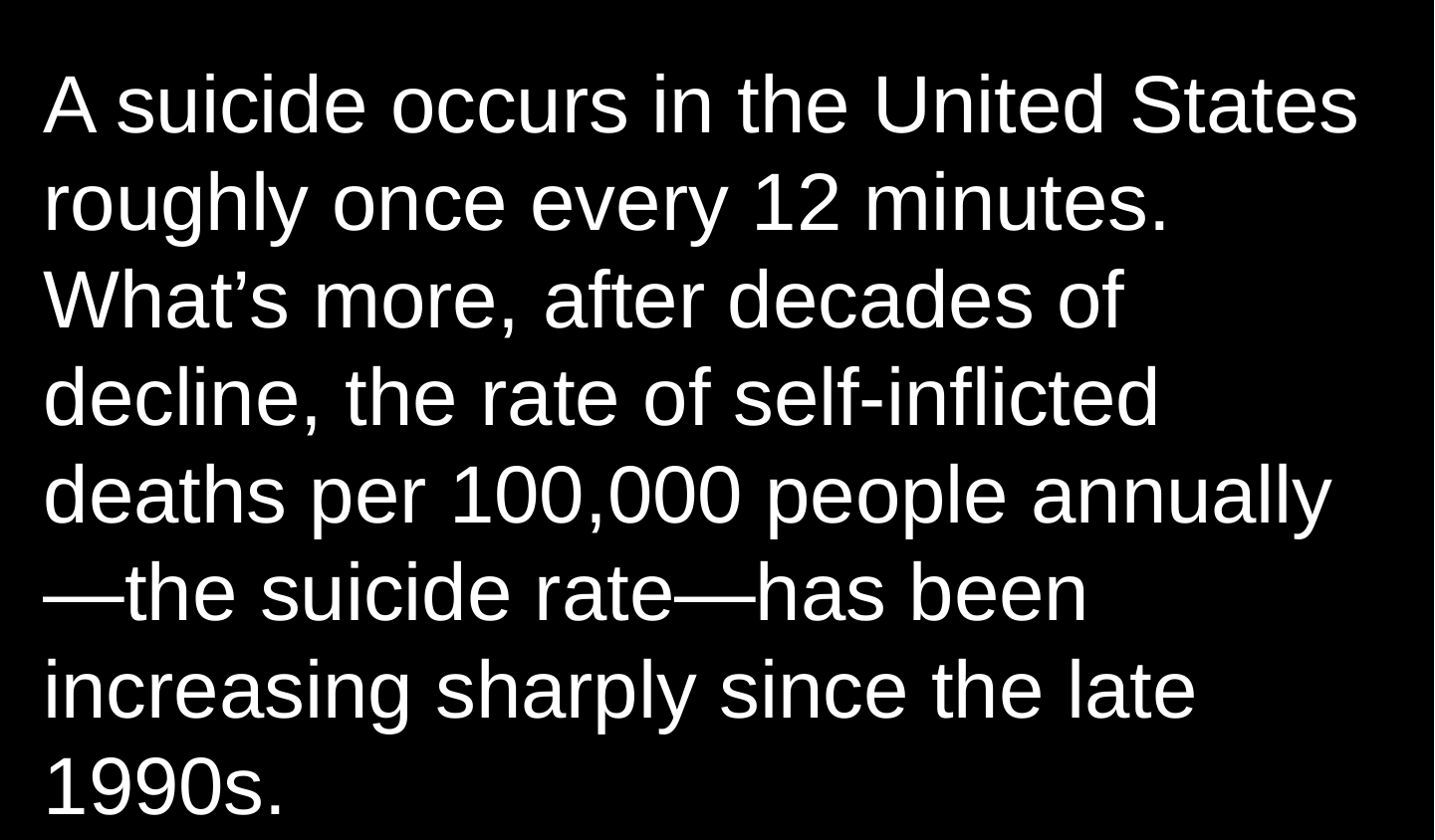

A suicide occurs in the United States roughly once every 12 minutes. What’s more, after decades of decline, the rate of self-inflicted deaths per 100,000 people annually—the suicide rate—has been increasing sharply since the late 1990s.